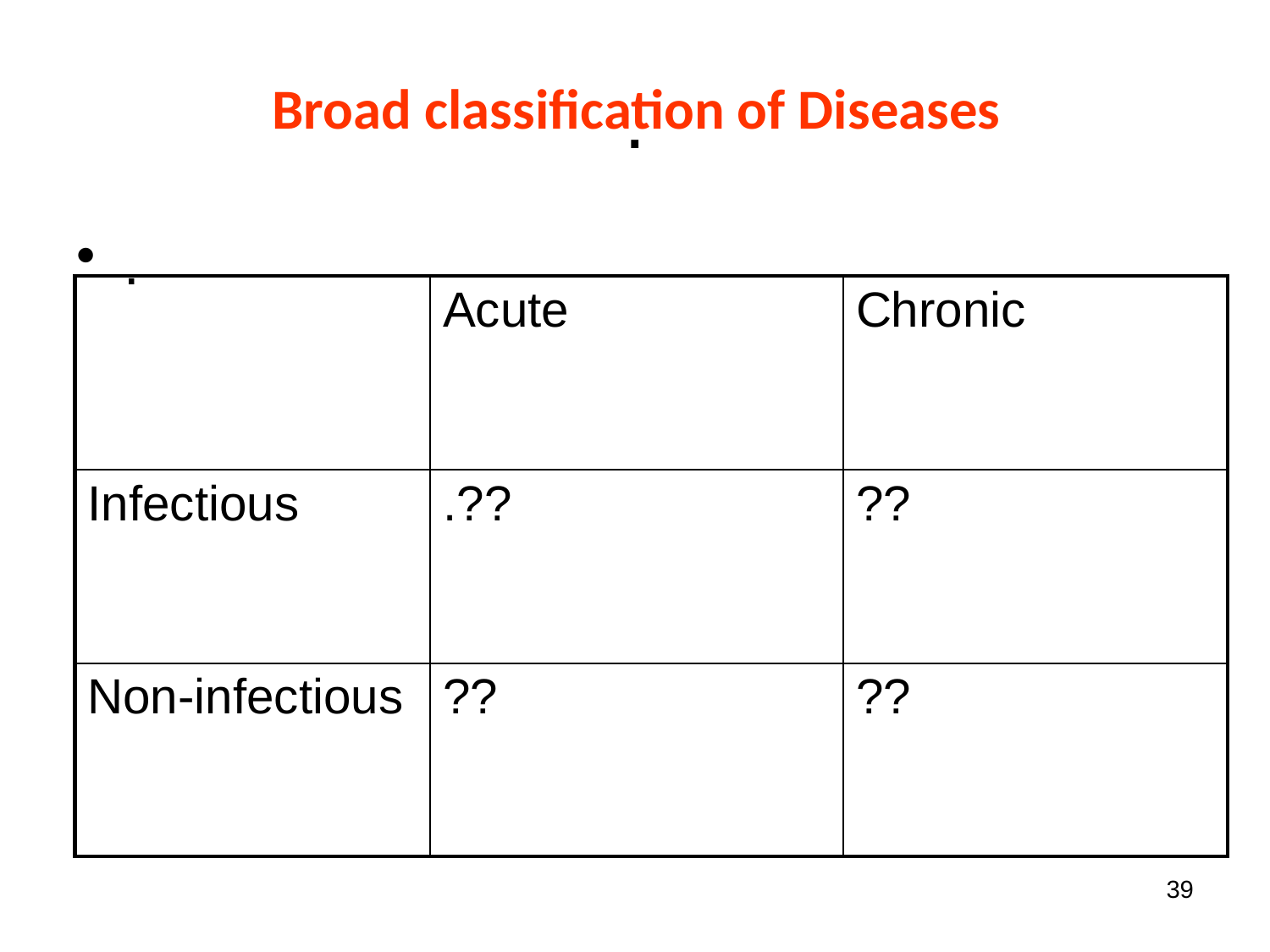

.
.
Broad classification of Diseases
|  | Acute | Chronic |
| --- | --- | --- |
| Infectious | .?? | ?? |
| Non-infectious | ?? | ?? |
39